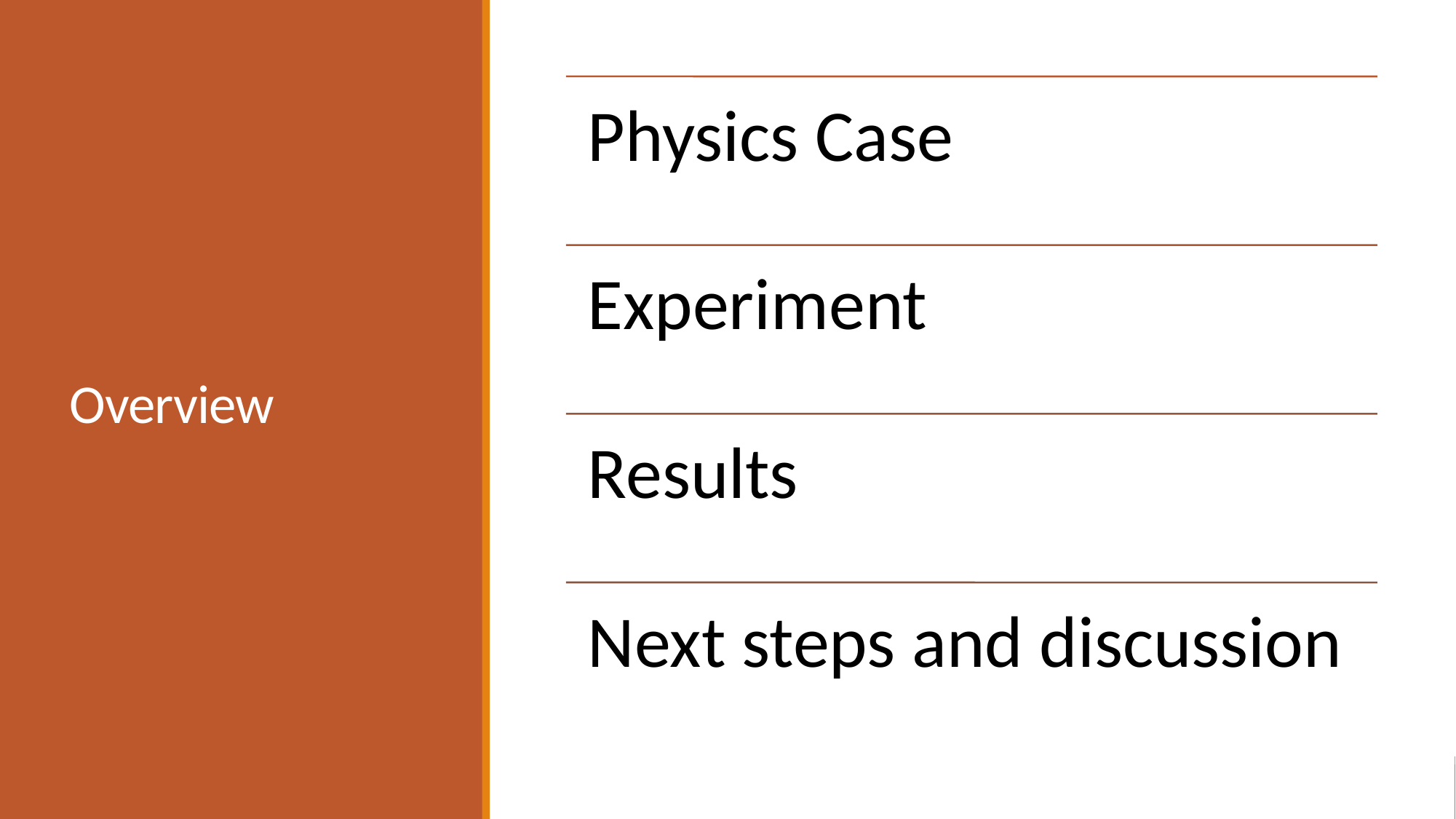

# Overview
Physics Case
Experiment
Results
Next steps and discussion